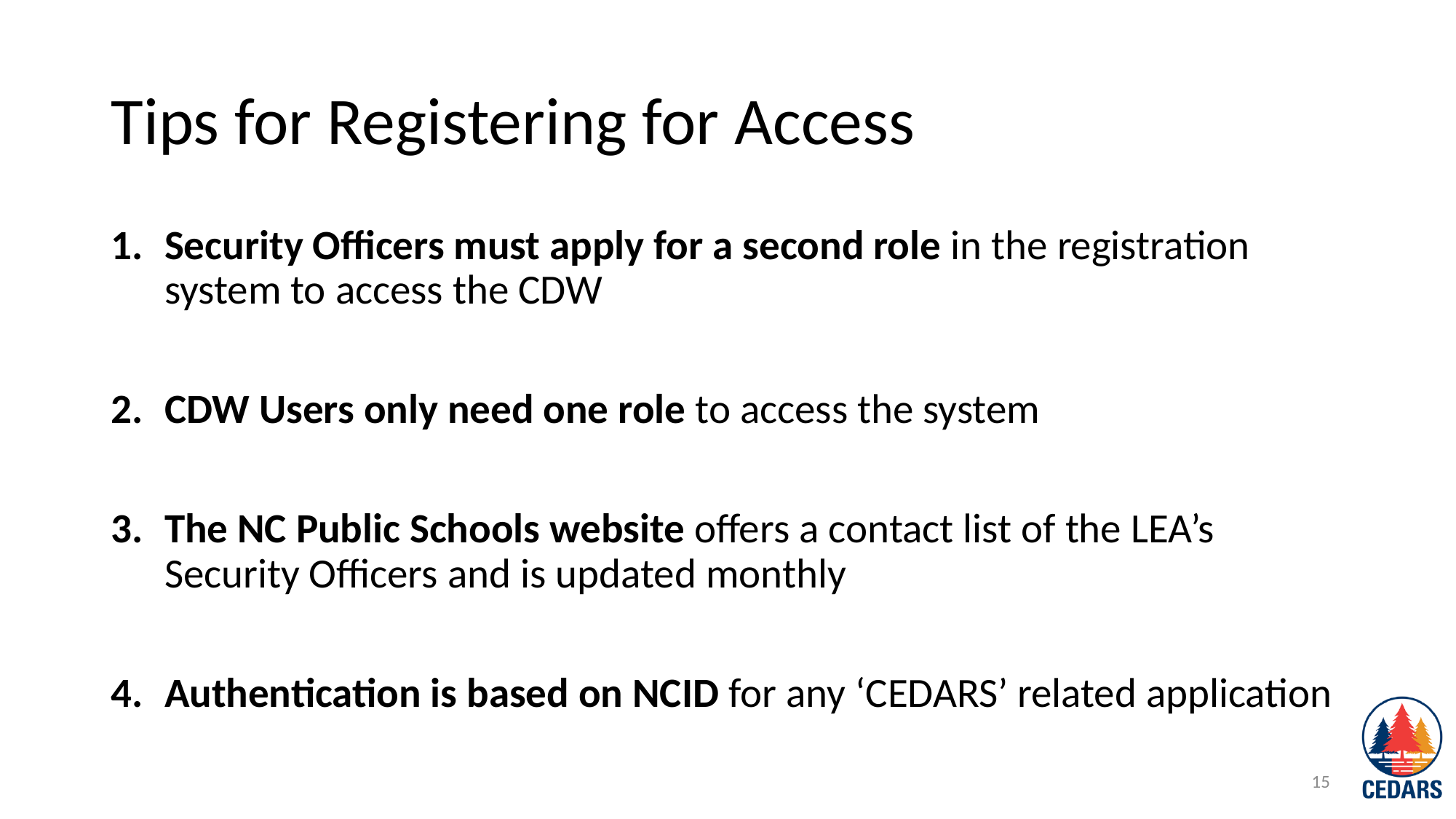

# Tips for Registering for Access
Security Officers must apply for a second role in the registration system to access the CDW

CDW Users only need one role to access the system

The NC Public Schools website offers a contact list of the LEA’s Security Officers and is updated monthly

Authentication is based on NCID for any ‘CEDARS’ related application

15